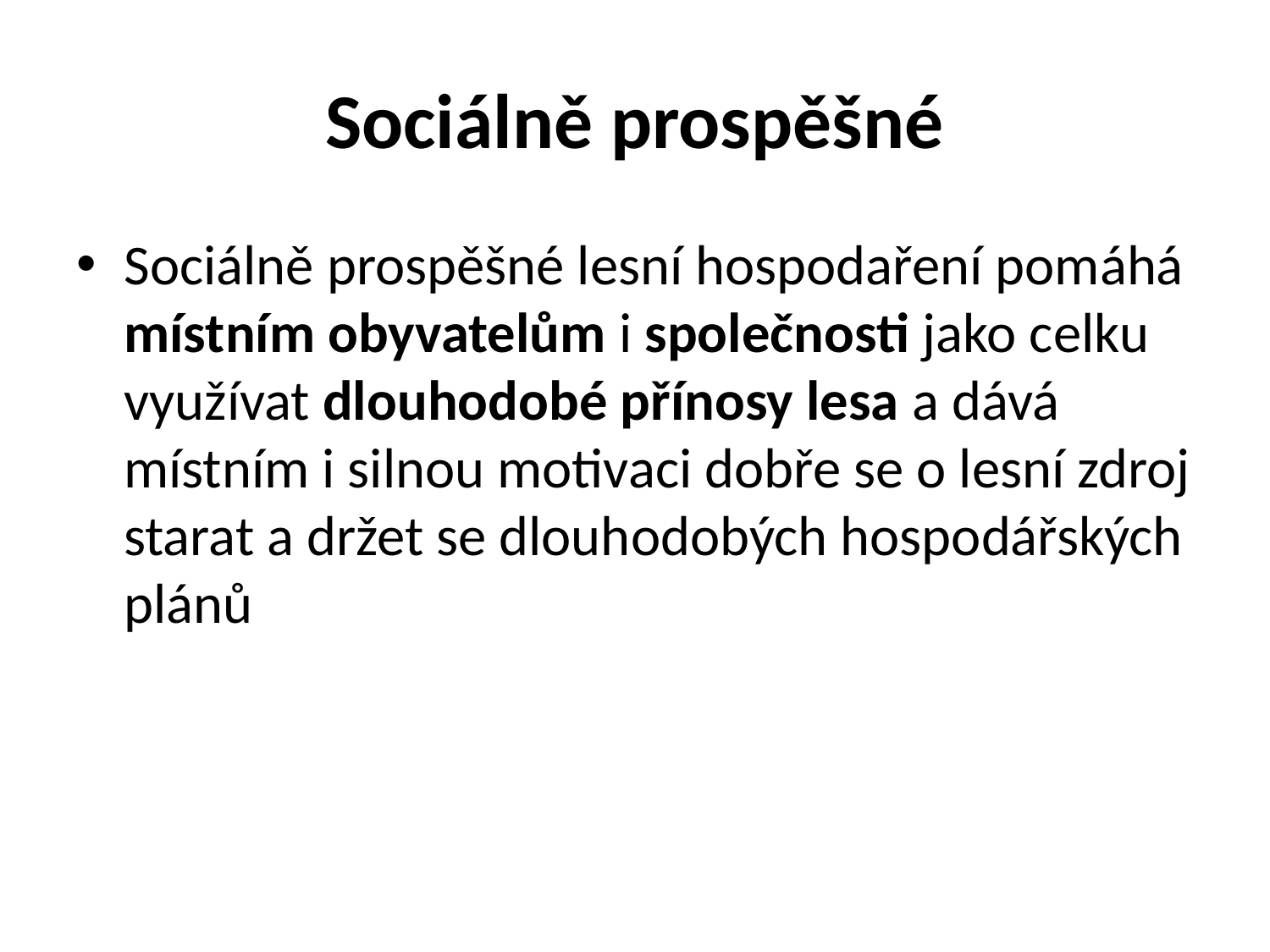

# Sociálně prospěšné
Sociálně prospěšné lesní hospodaření pomáhá místním obyvatelům i společnosti jako celku využívat dlouhodobé přínosy lesa a dává místním i silnou motivaci dobře se o lesní zdroj starat a držet se dlouhodobých hospodářských plánů